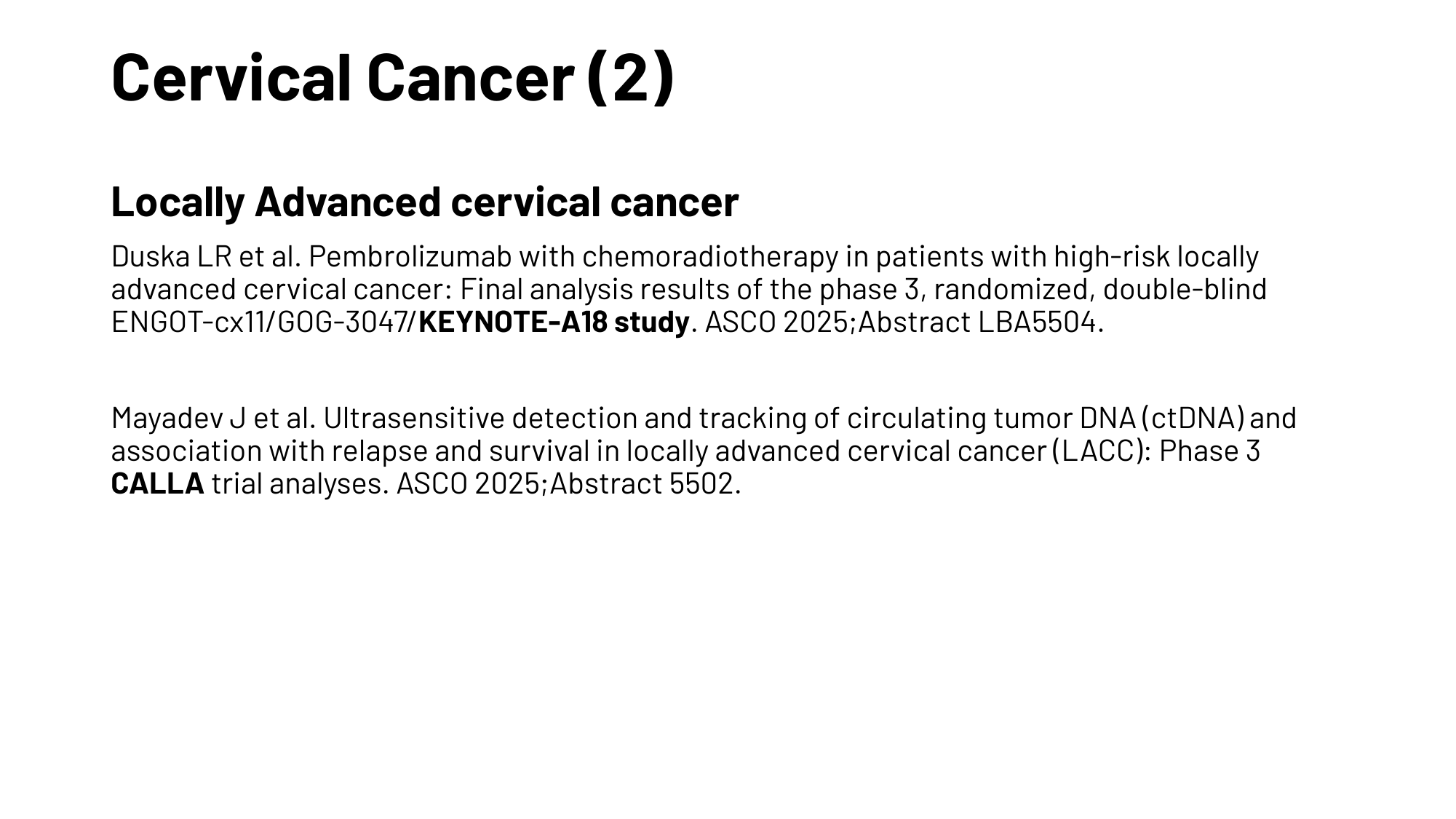

# Cervical Cancer (2)
Locally Advanced cervical cancer
Duska LR et al. Pembrolizumab with chemoradiotherapy in patients with high-risk locally advanced cervical cancer: Final analysis results of the phase 3, randomized, double-blind ENGOT-cx11/GOG-3047/KEYNOTE-A18 study. ASCO 2025;Abstract LBA5504.

Mayadev J et al. Ultrasensitive detection and tracking of circulating tumor DNA (ctDNA) and association with relapse and survival in locally advanced cervical cancer (LACC): Phase 3 CALLA trial analyses. ASCO 2025;Abstract 5502.